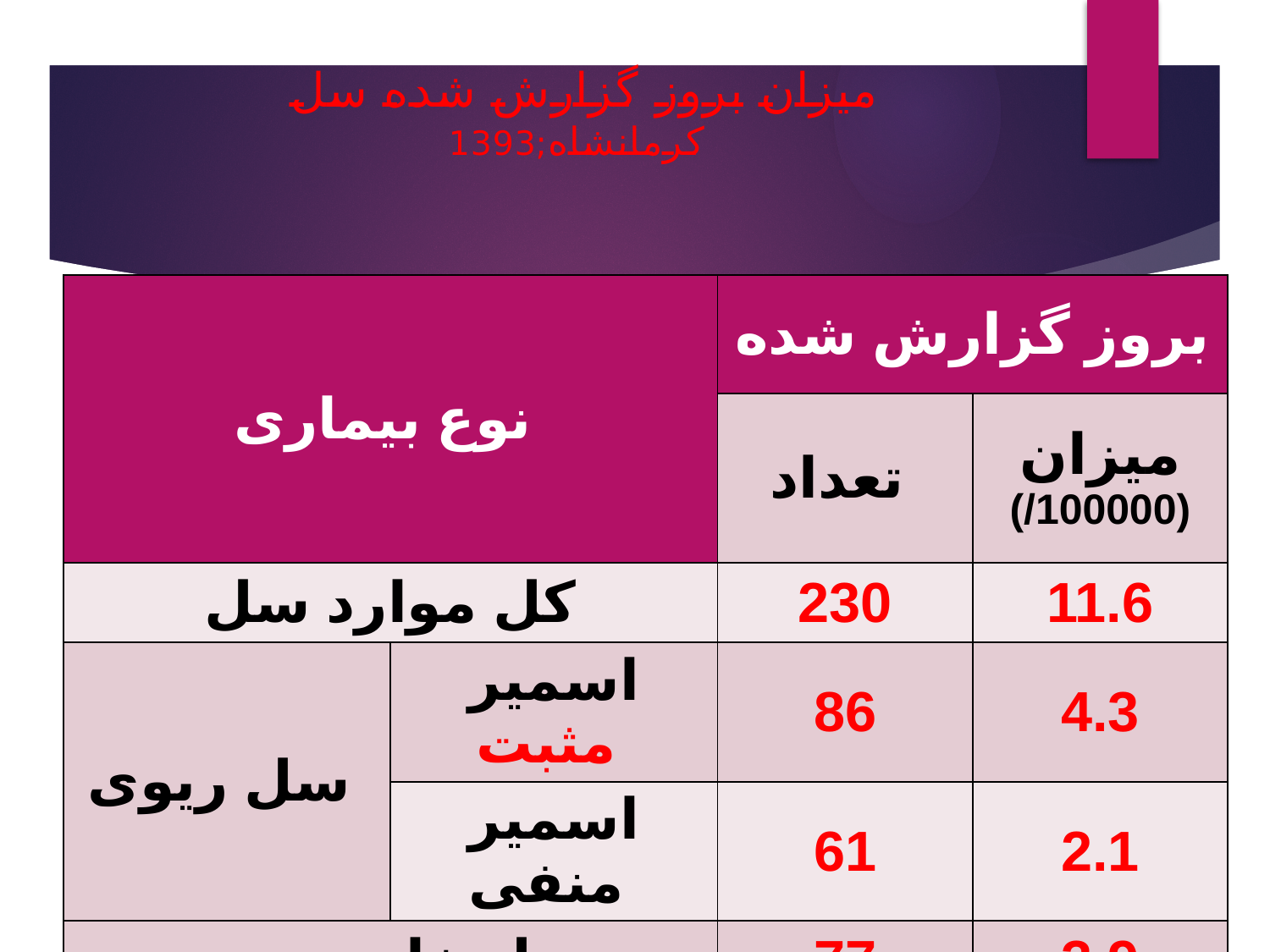

# میزان بروز گزارش شده سل کرمانشاه;1393
| نوع بیماری |  | بروز گزارش شده |  |
| --- | --- | --- | --- |
|  |  | تعداد | میزان (100000/) |
| کل موارد سل |  | 230 | 11.6 |
| سل ریوی | اسمیر مثبت | 86 | 4.3 |
|  | اسمیر منفی | 61 | 2.1 |
| سل خارج ریوی |  | 77 | 3.9 |